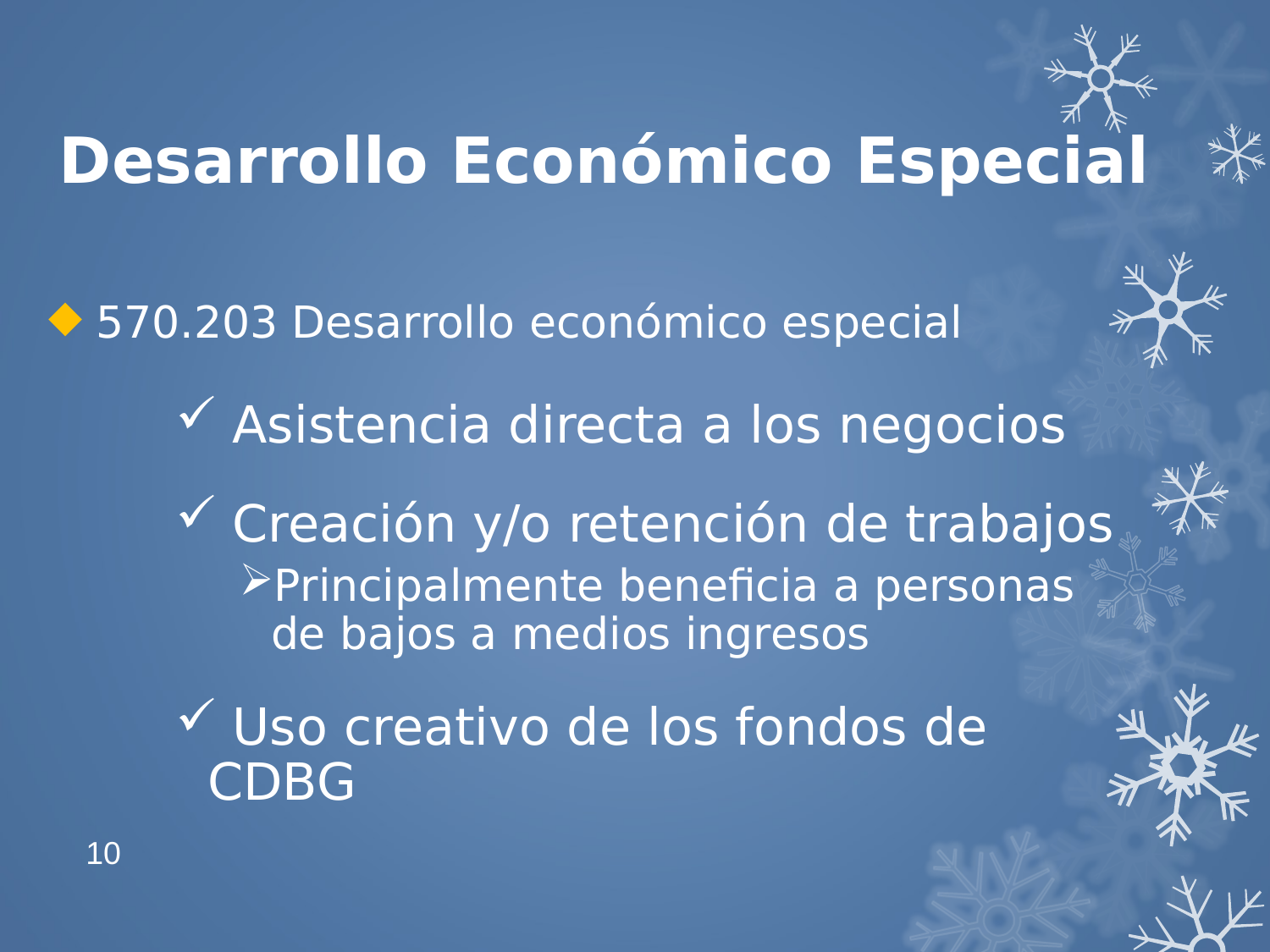

Desarrollo Económico Especial
570.203 Desarrollo económico especial

 Asistencia directa a los negocios

 Creación y/o retención de trabajos
Principalmente beneficia a personas de bajos a medios ingresos

 Uso creativo de los fondos de CDBG
10